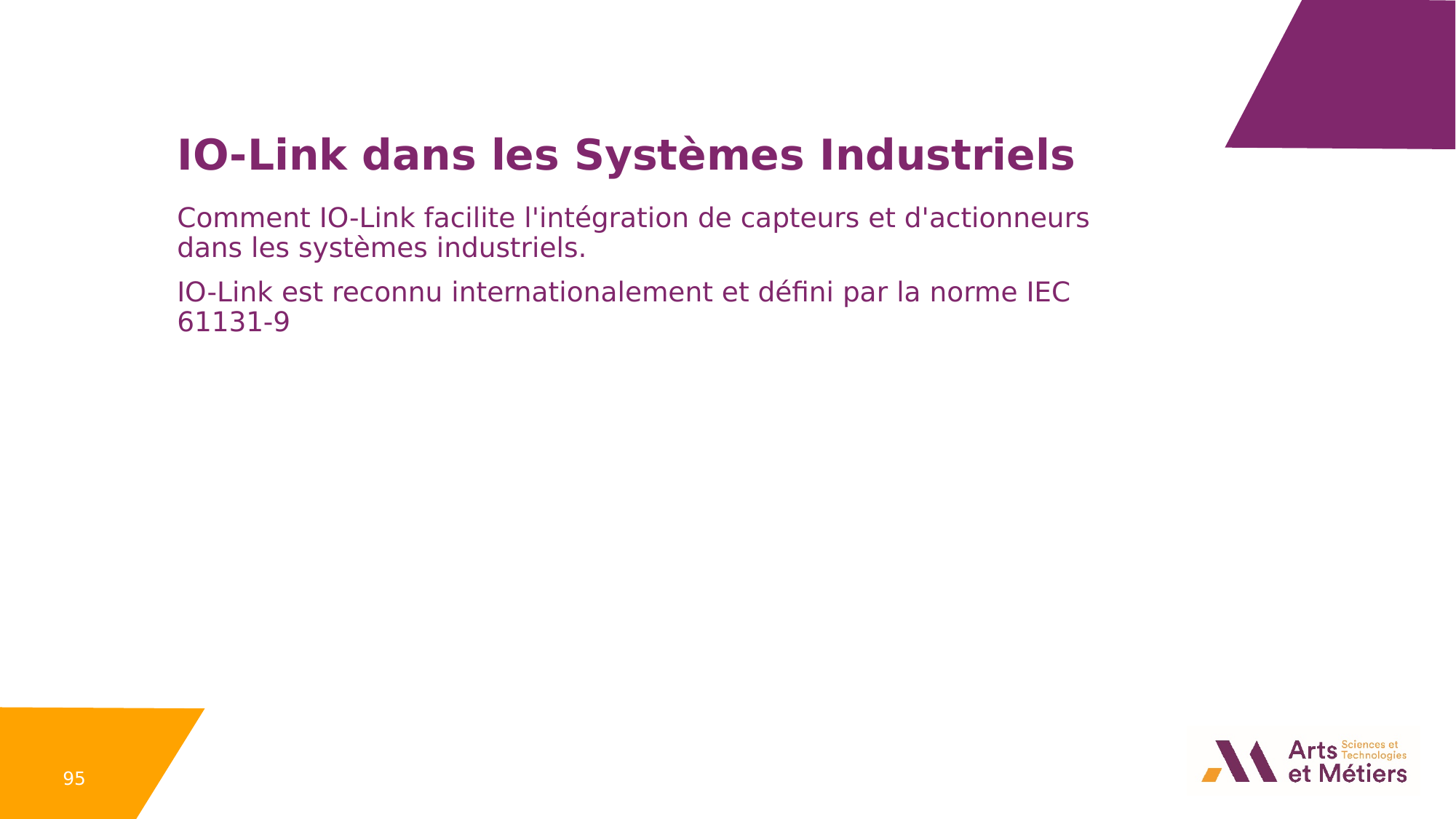

IO-Link dans les Systèmes Industriels
Comment IO-Link facilite l'intégration de capteurs et d'actionneurs dans les systèmes industriels.
IO-Link est reconnu internationalement et défini par la norme IEC 61131-9
95